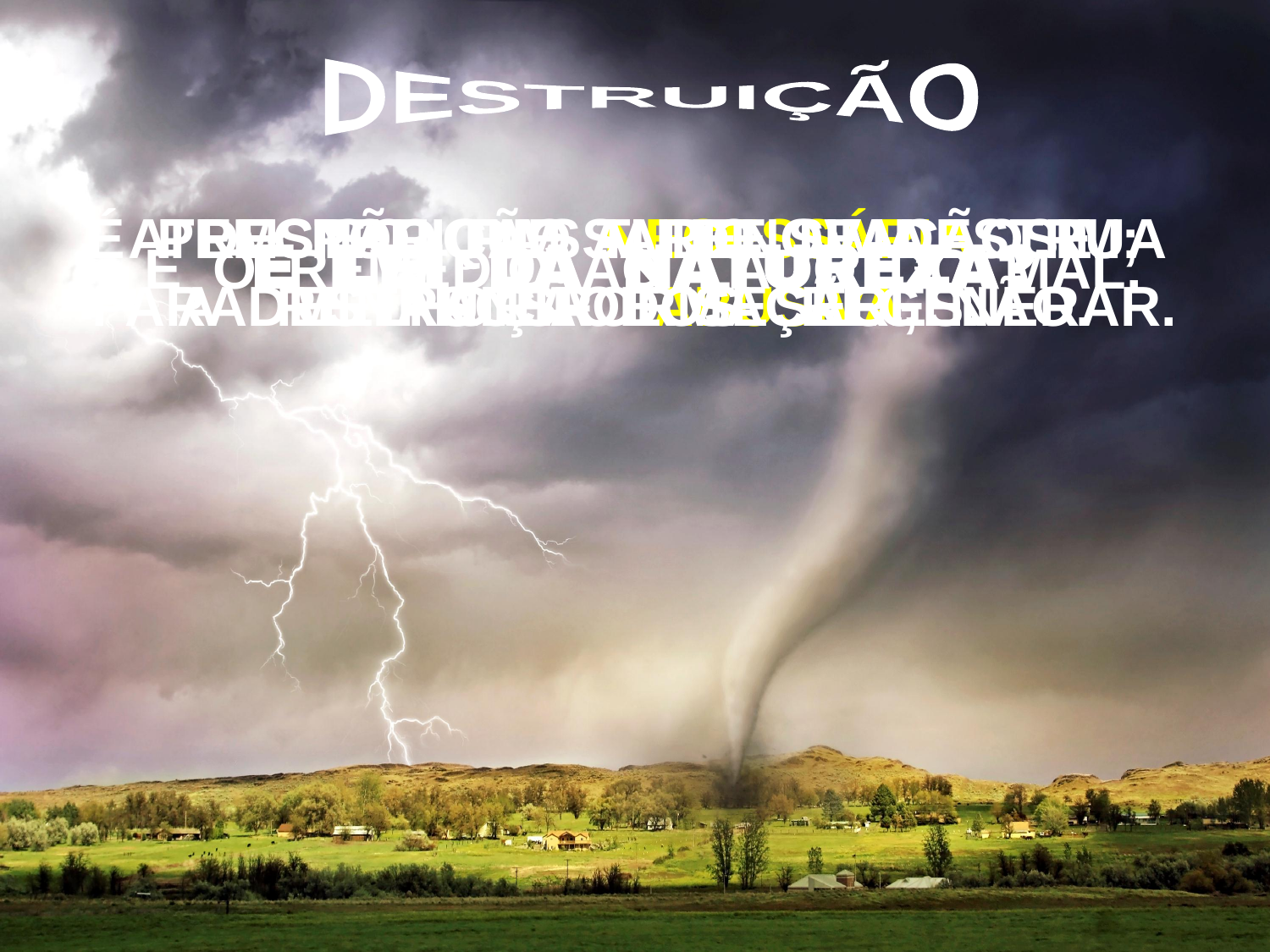

DESTRUIÇÃO
É  PRECISO  QUE  TUDO  SE  DESTRUA  PARA  RENASCER  E  SE  REGENERAR.
A  DESTRUIÇÃO  NECESSÁRIA,  SIM;
A  DESTRUIÇÃO  ABUSIVA,  NÃO.
NÃO  PASSA  DE  UMA
TRANSFORMAÇÃO.
TEM  POR  FIM  A  RENOVAÇÃO  E  MELHORIA  DOS  SERES.
 É  LEI  DA  NATUREZA?
 É  O  REMÉDIO  AO  LADO  DO  MAL.